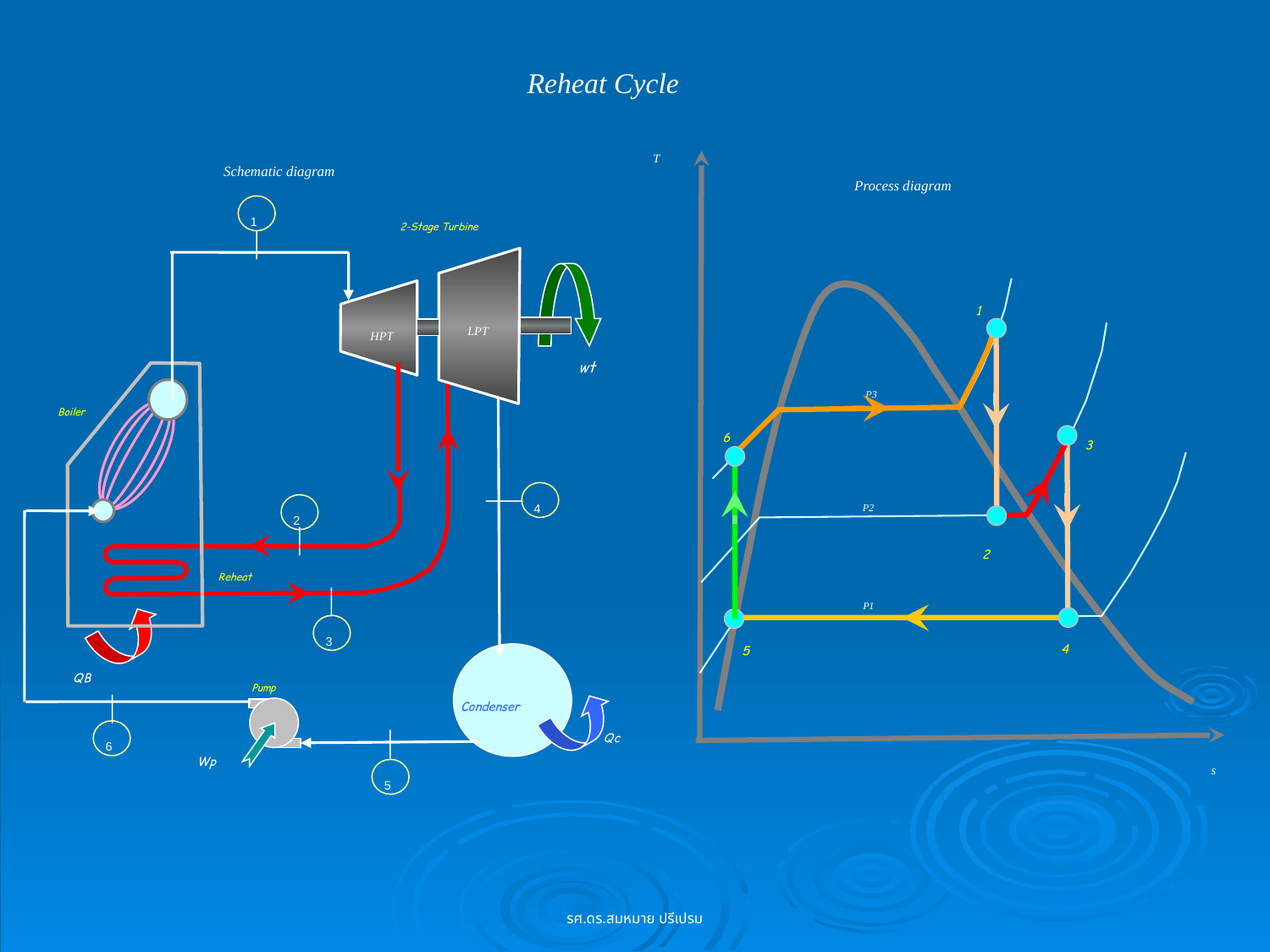

Reheat Cycle
T

s
Schematic diagram
Process diagram
1

HPT

2-Stage Turbine

LPT

wt

4

QB
Boiler

P3

1

2

P2

2

Reheat

3

6

3

4

P1

6

Pump

Wp

5

Condenser

Qc

5

รศ.ดร.สมหมาย ปรีเปรม